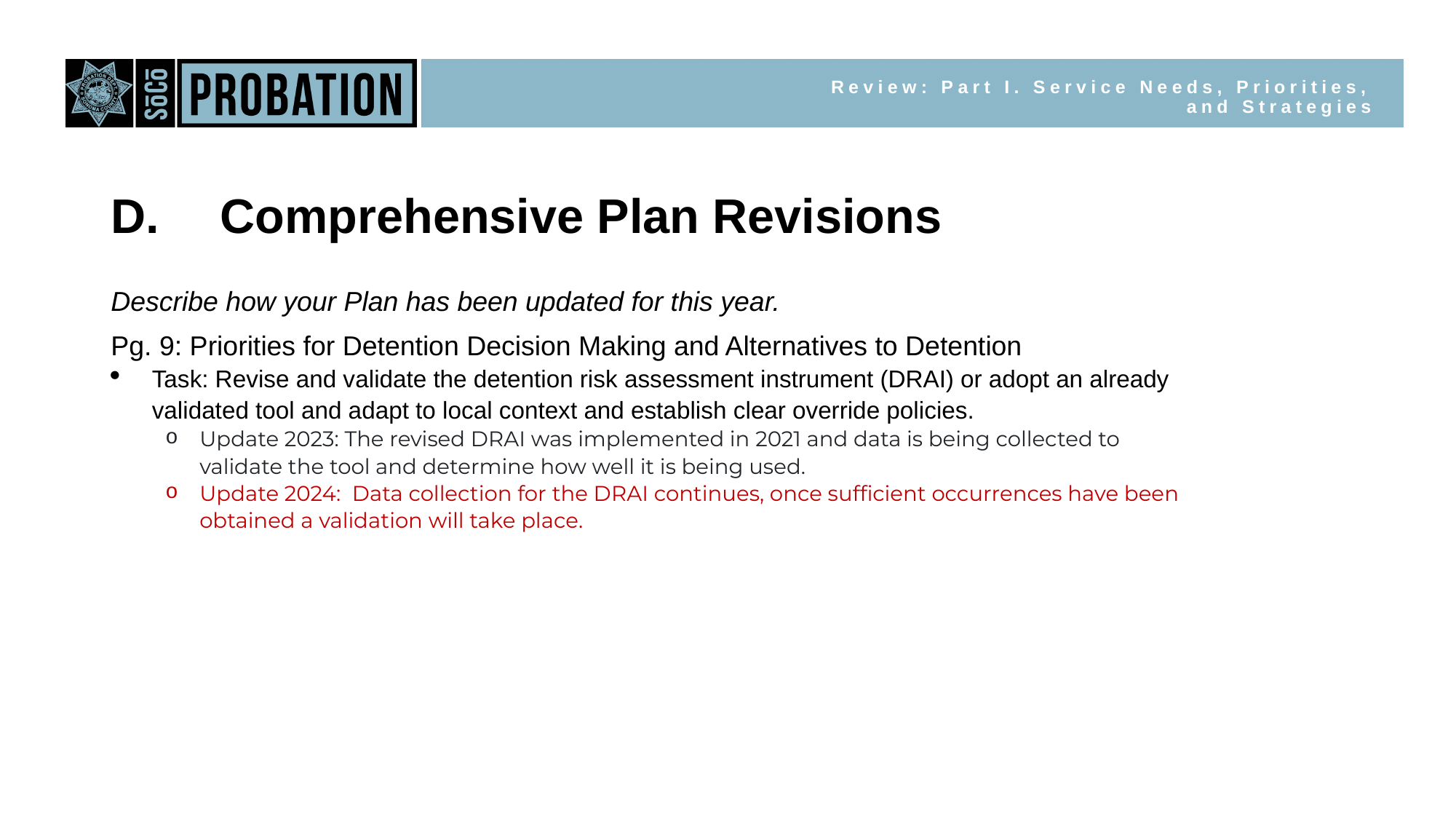

Review: Part I. Service Needs, Priorities, and Strategies
D.	Comprehensive Plan Revisions
Describe how your Plan has been updated for this year.
Pg. 9: Priorities for Detention Decision Making and Alternatives to Detention
Task: Revise and validate the detention risk assessment instrument (DRAI) or adopt an already validated tool and adapt to local context and establish clear override policies.
Update 2023: The revised DRAI was implemented in 2021 and data is being collected to validate the tool and determine how well it is being used.
Update 2024:  Data collection for the DRAI continues, once sufficient occurrences have been obtained a validation will take place.